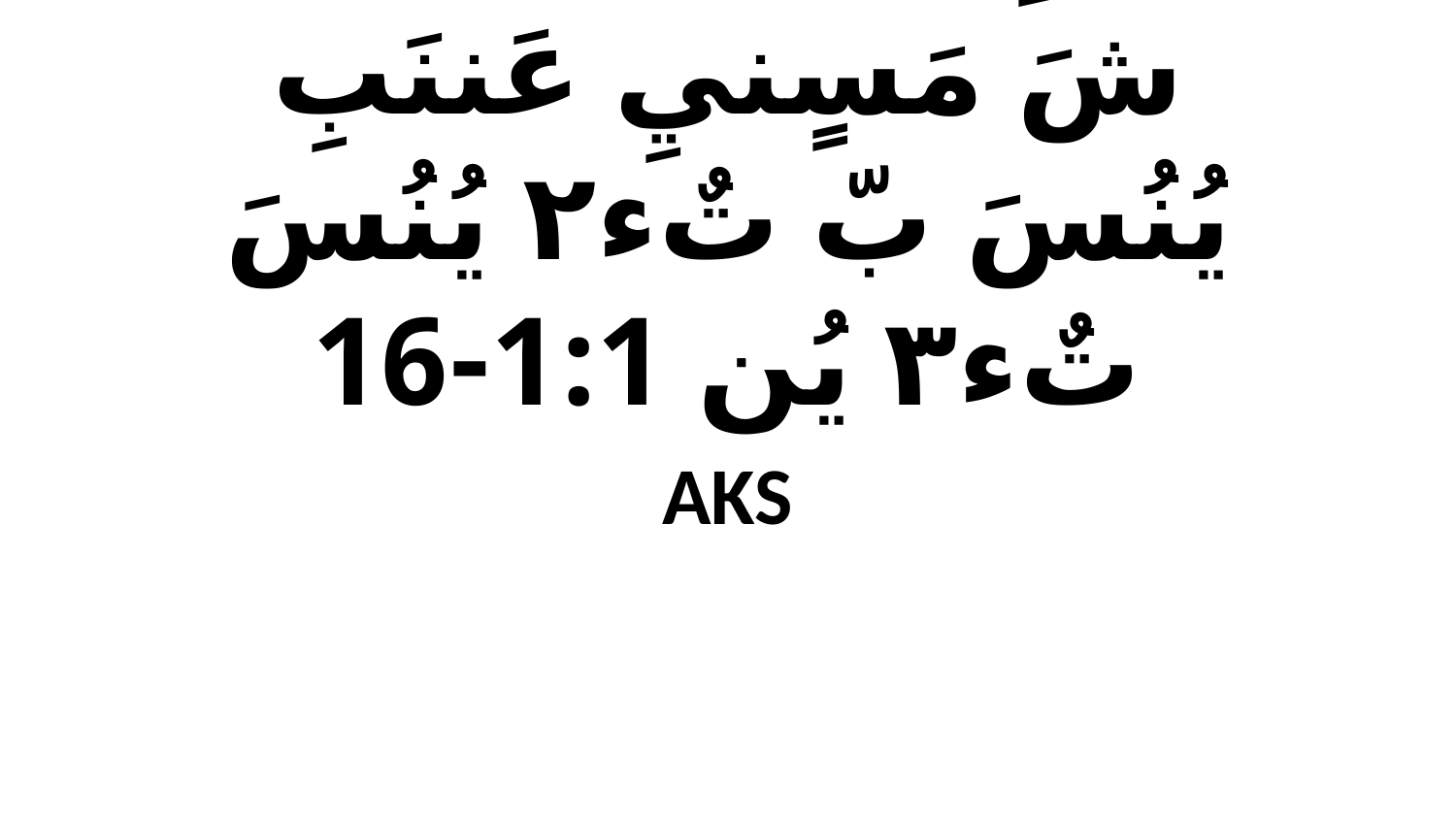

عَننَبِ يُنُسَ تٌء١ عَلَ شَ مَسٍنيِ عَننَبِ يُنُسَ بّ تٌء٢ يُنُسَ تٌء٣ يُن 1:1-16
AKS